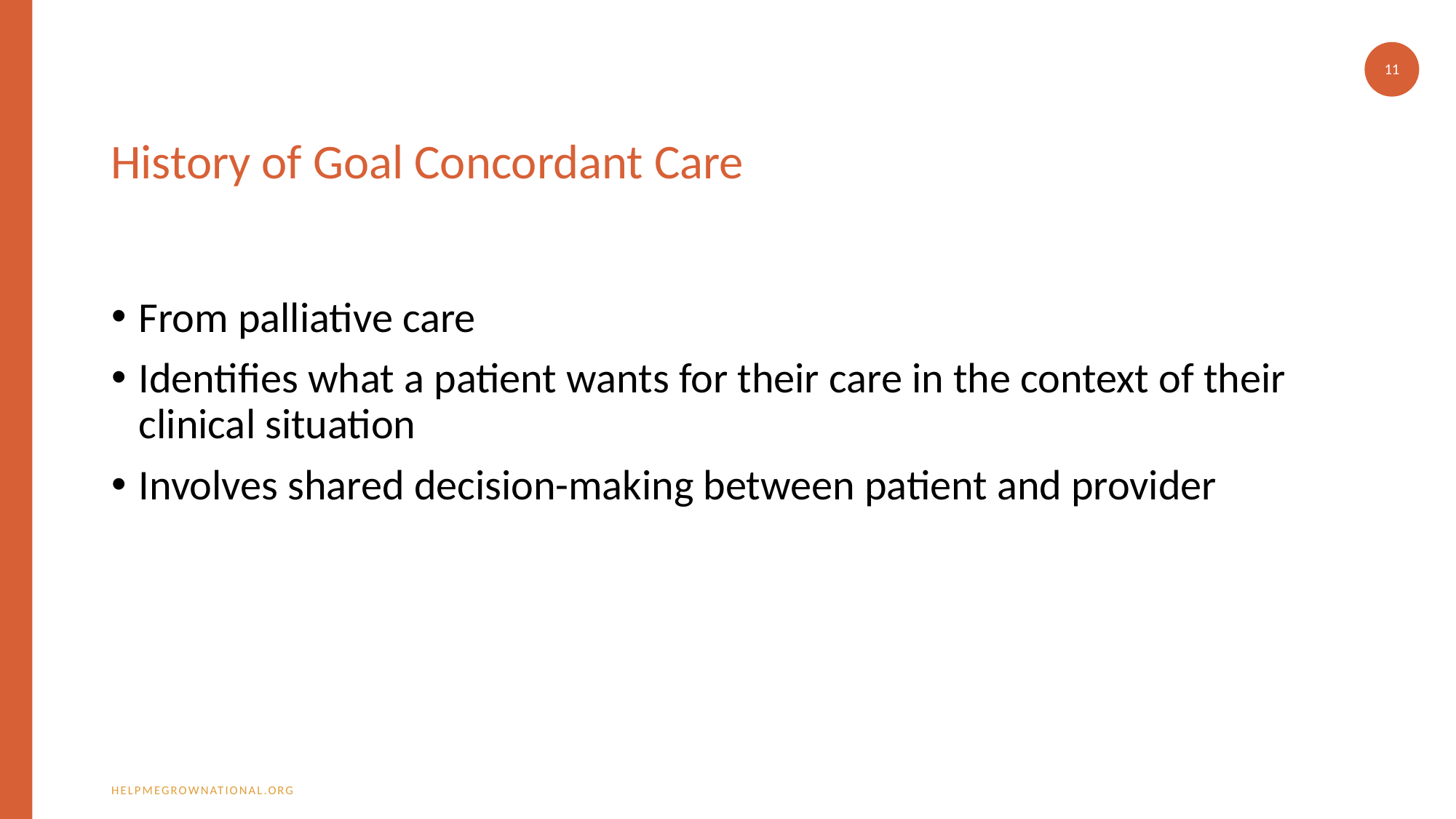

11
# History of Goal Concordant Care
From palliative care
Identifies what a patient wants for their care in the context of their clinical situation
Involves shared decision-making between patient and provider